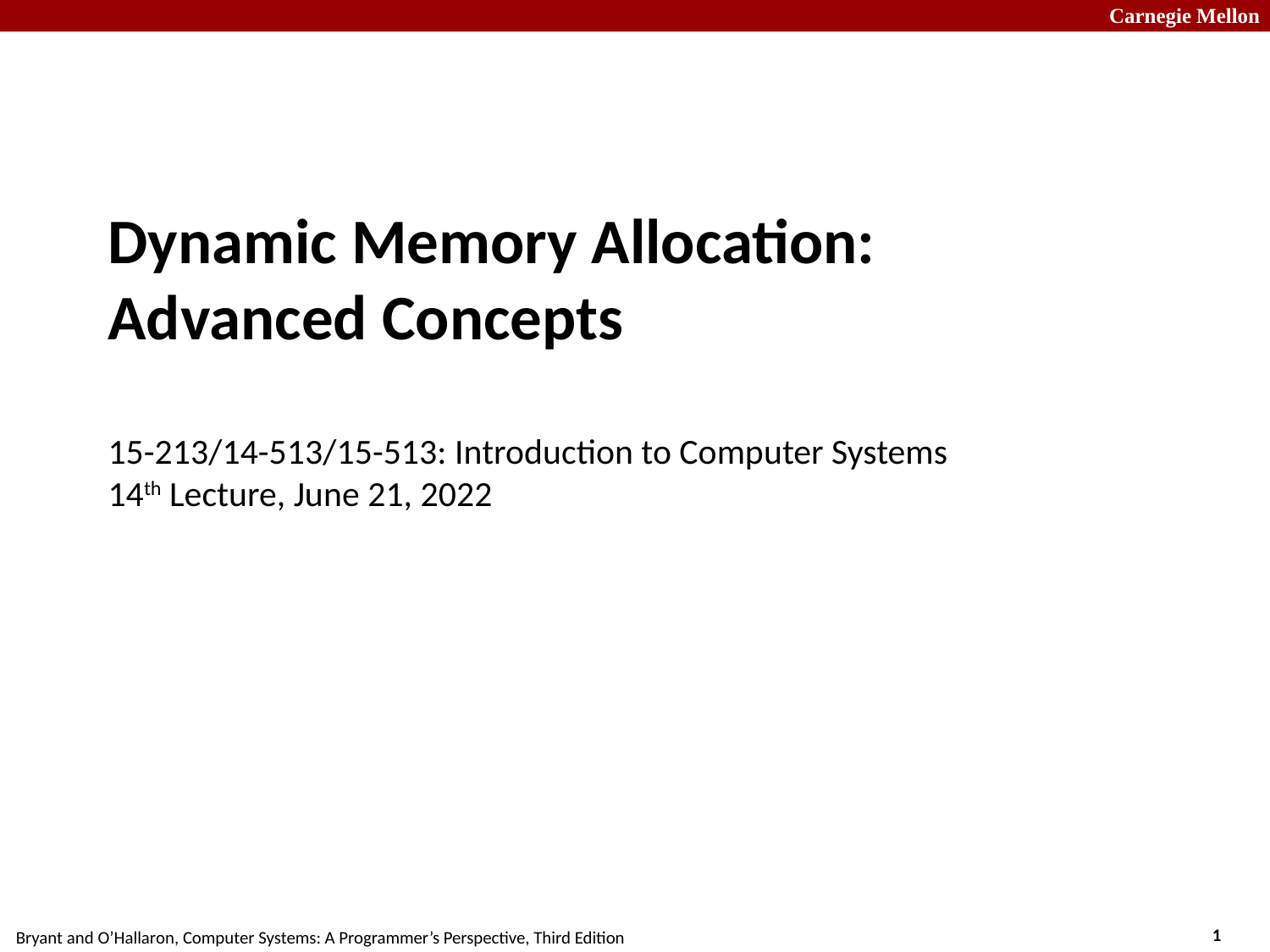

# Dynamic Memory Allocation: Advanced Concepts 15-213/14-513/15-513: Introduction to Computer Systems 14th Lecture, June 21, 2022